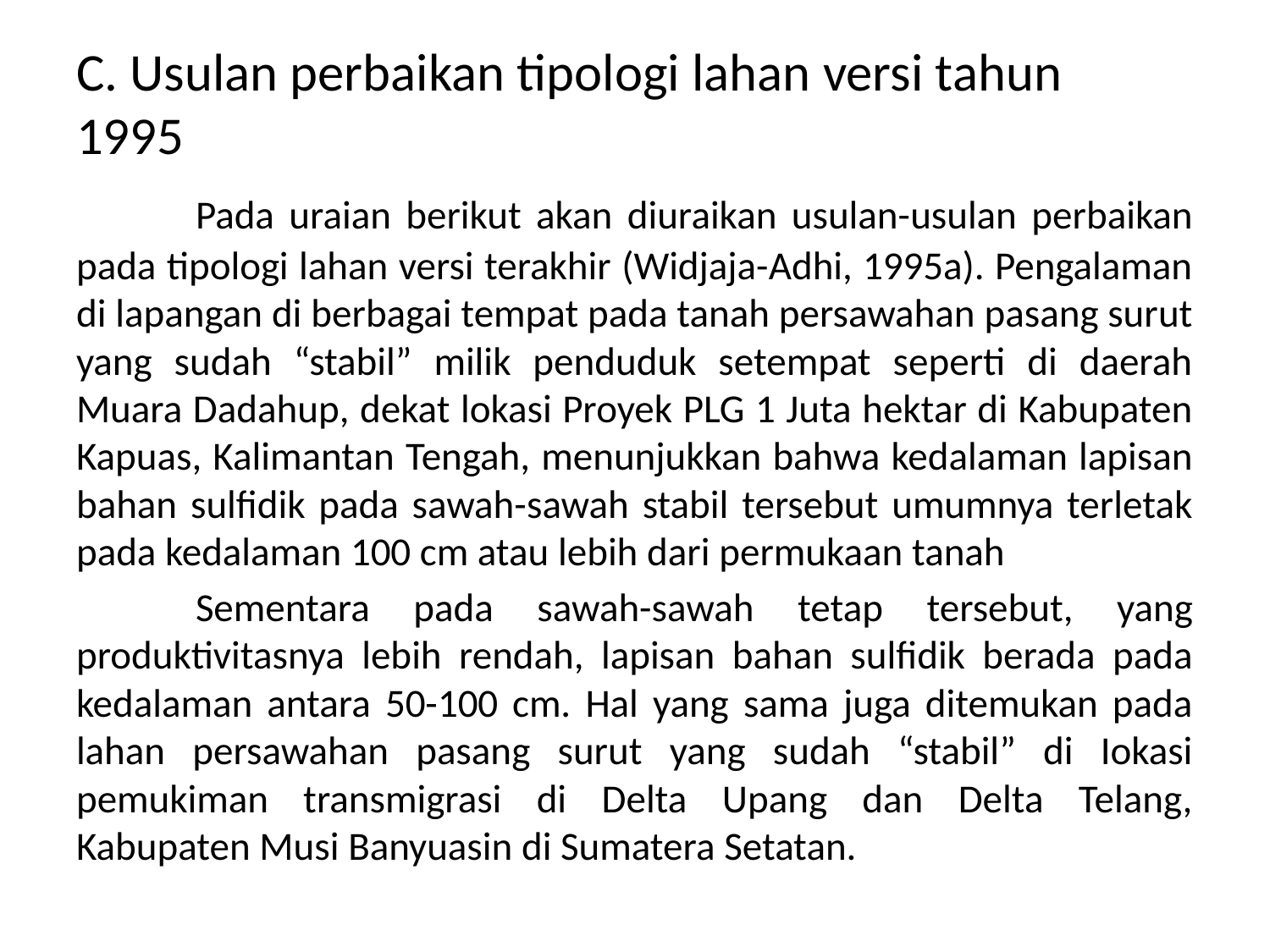

C. Usulan perbaikan tipologi lahan versi tahun    1995
	Pada uraian berikut akan diuraikan usulan-usulan perbaikan pada tipologi lahan versi terakhir (Widjaja-Adhi, 1995a). Pengalaman di lapangan di berbagai tempat pada tanah persawahan pasang surut yang sudah “stabil” milik penduduk setempat seperti di daerah Muara Dadahup, dekat lokasi Proyek PLG 1 Juta hektar di Kabupaten Kapuas, Kalimantan Tengah, menunjukkan bahwa kedalaman lapisan bahan sulfidik pada sawah-sawah stabil tersebut umumnya terletak pada kedalaman 100 cm atau lebih dari permukaan tanah
	Sementara pada sawah-sawah tetap tersebut, yang produktivitasnya lebih rendah, lapisan bahan sulfidik berada pada kedalaman antara 50-100 cm. Hal yang sama juga ditemukan pada lahan persawahan pasang surut yang sudah “stabil” di Iokasi pemukiman transmigrasi di Delta Upang dan Delta Telang, Kabupaten Musi Banyuasin di Sumatera Setatan.